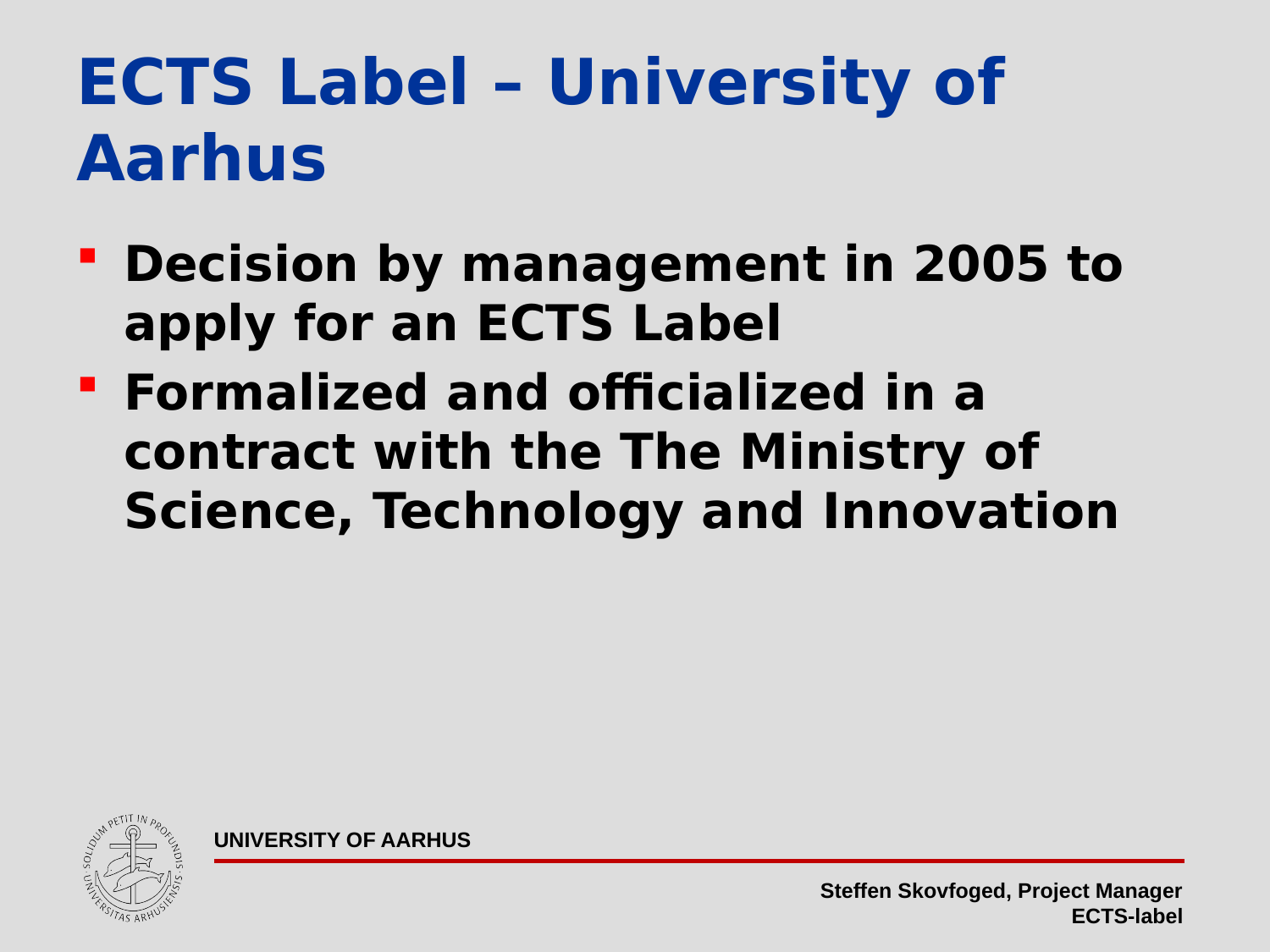

# ECTS Label – University of Aarhus
Decision by management in 2005 to apply for an ECTS Label
Formalized and officialized in a contract with the The Ministry of Science, Technology and Innovation

UNIVERSITY OF AARHUS